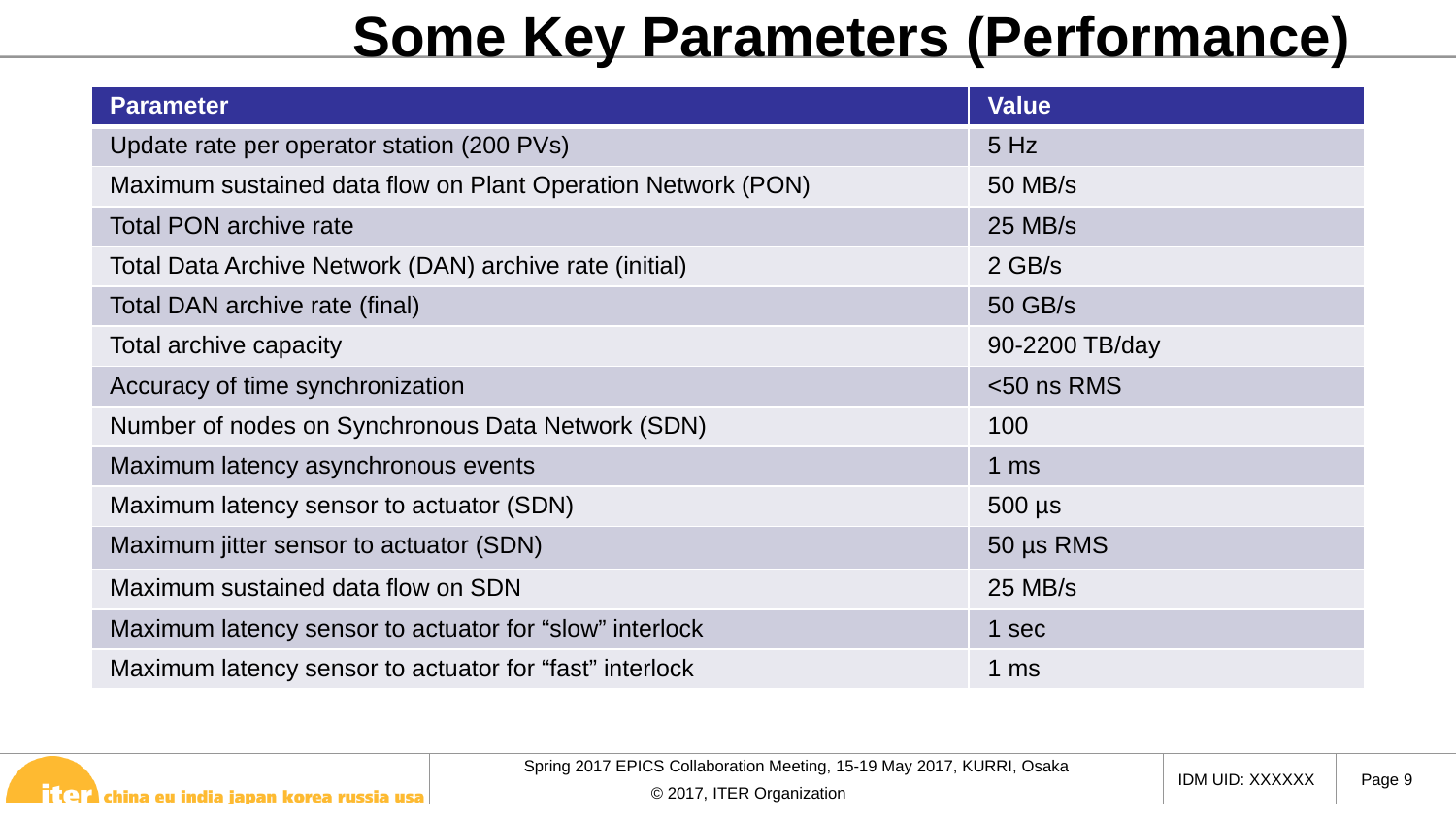

# Some Key Parameters (Performance)
| Parameter | Value |
| --- | --- |
| Update rate per operator station (200 PVs) | 5 Hz |
| Maximum sustained data flow on Plant Operation Network (PON) | 50 MB/s |
| Total PON archive rate | 25 MB/s |
| Total Data Archive Network (DAN) archive rate (initial) | 2 GB/s |
| Total DAN archive rate (final) | 50 GB/s |
| Total archive capacity | 90-2200 TB/day |
| Accuracy of time synchronization | <50 ns RMS |
| Number of nodes on Synchronous Data Network (SDN) | 100 |
| Maximum latency asynchronous events | 1 ms |
| Maximum latency sensor to actuator (SDN) | 500 µs |
| Maximum jitter sensor to actuator (SDN) | 50 µs RMS |
| Maximum sustained data flow on SDN | 25 MB/s |
| Maximum latency sensor to actuator for “slow” interlock | 1 sec |
| Maximum latency sensor to actuator for “fast” interlock | 1 ms |